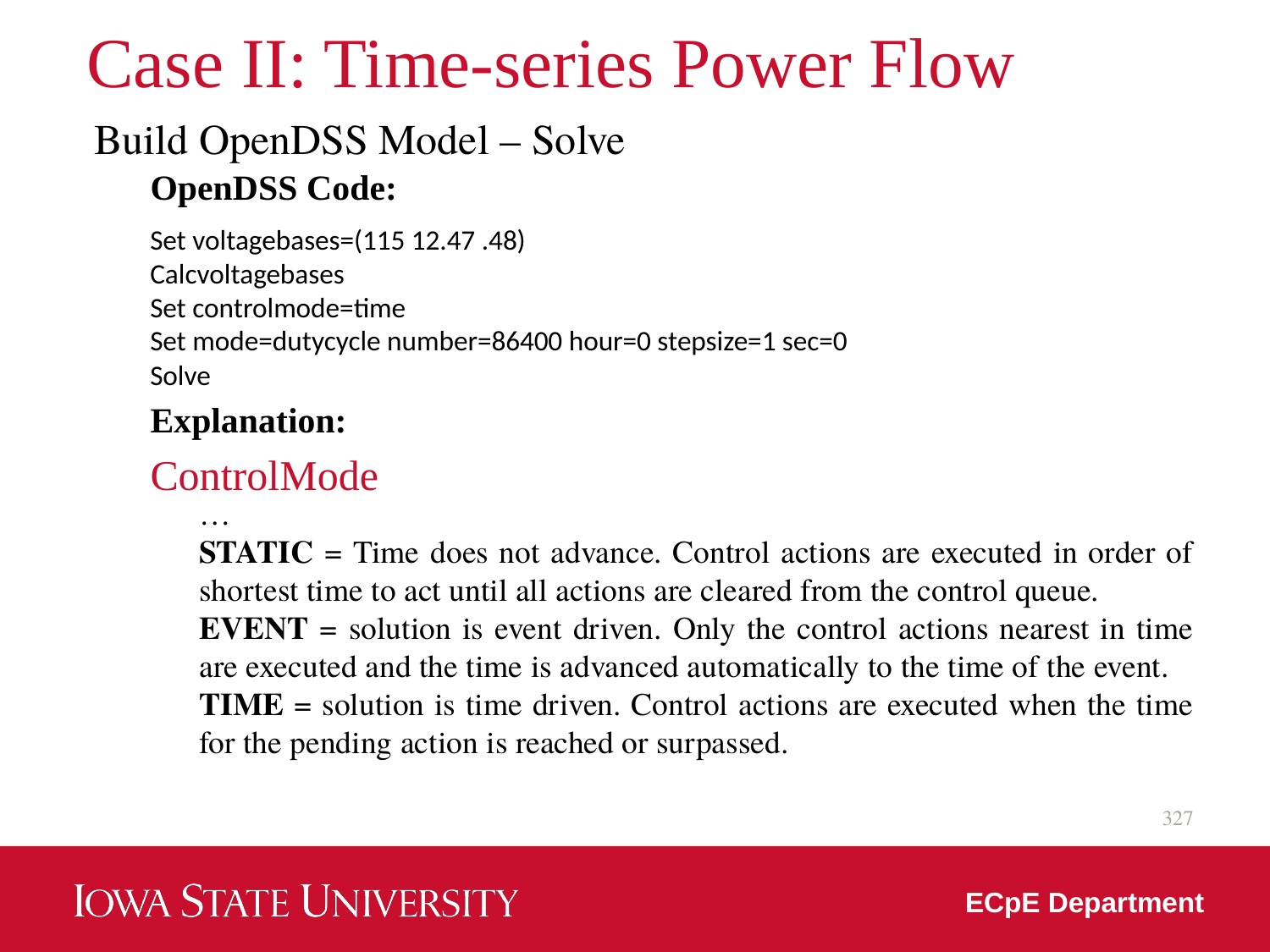

# Case II: Time-series Power Flow
Build OpenDSS Model – Solve
OpenDSS Code:
Set voltagebases=(115 12.47 .48)
Calcvoltagebases
Set controlmode=time
Set mode=dutycycle number=86400 hour=0 stepsize=1 sec=0
Solve
Explanation:
ControlMode
…
STATIC = Time does not advance. Control actions are executed in order of shortest time to act until all actions are cleared from the control queue.
EVENT = solution is event driven. Only the control actions nearest in time are executed and the time is advanced automatically to the time of the event.
TIME = solution is time driven. Control actions are executed when the time for the pending action is reached or surpassed.
327
ECpE Department